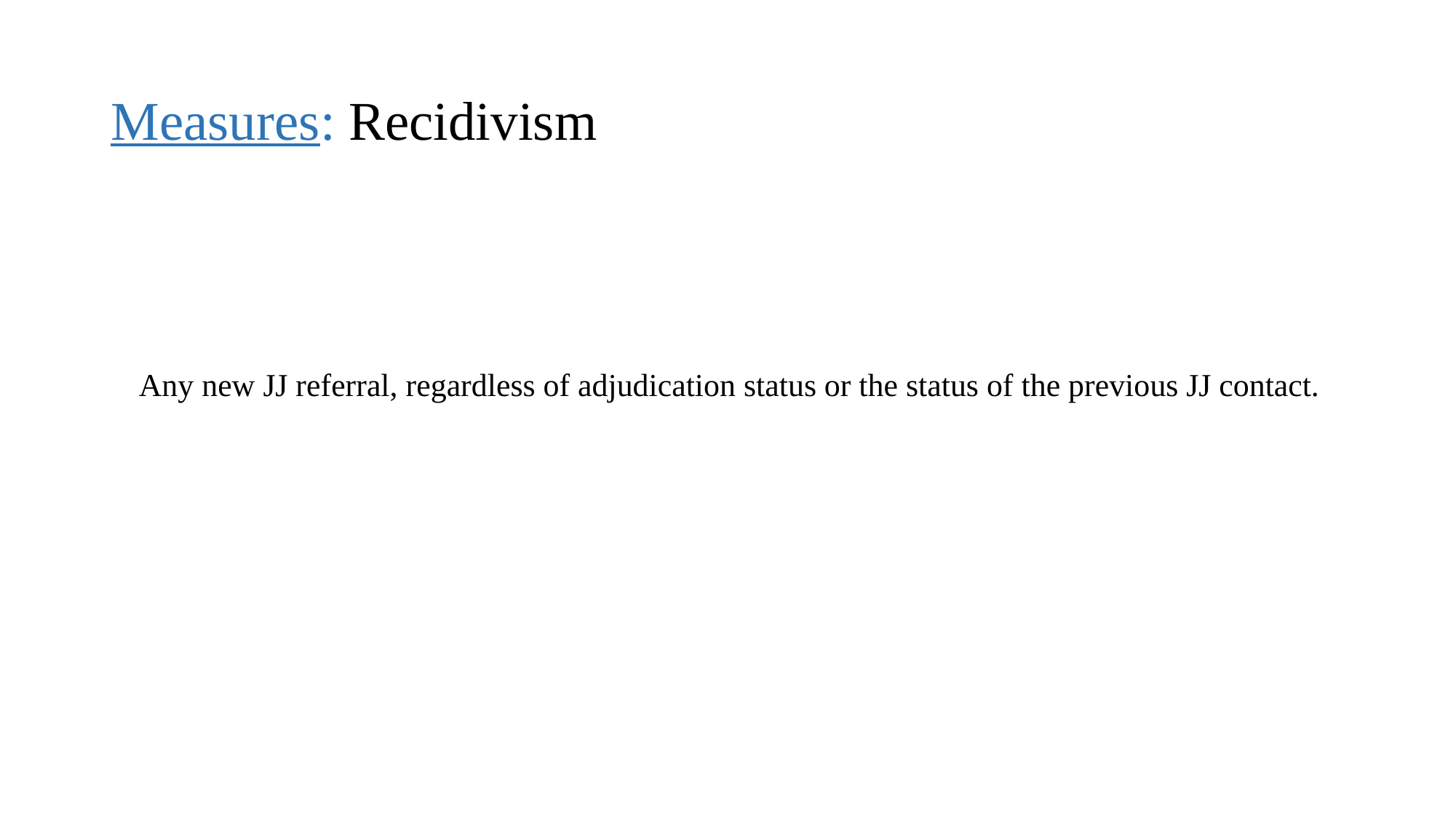

# Measures: Recidivism
Any new JJ referral, regardless of adjudication status or the status of the previous JJ contact.